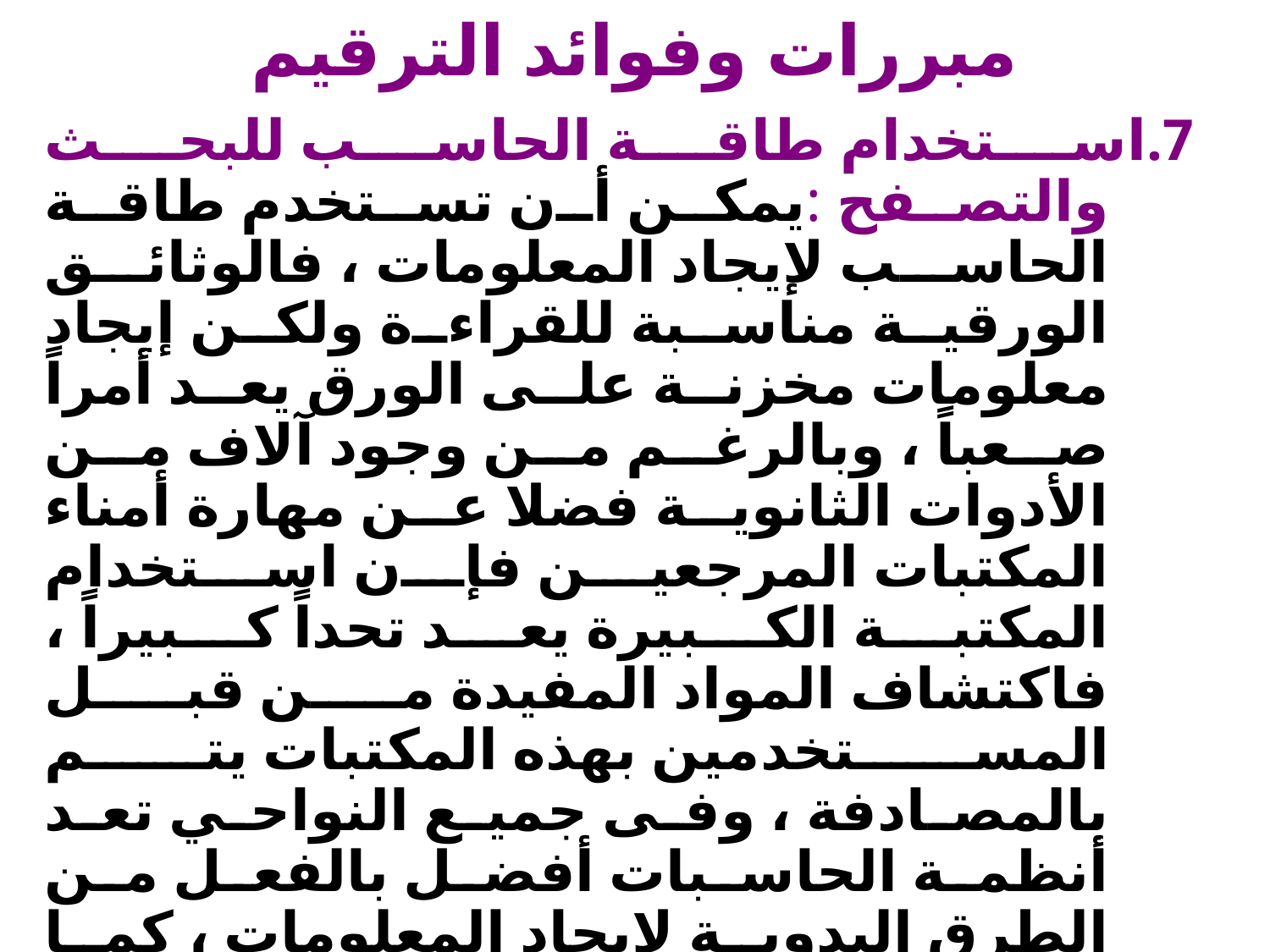

# مبررات وفوائد الترقيم
7.استخدام طاقة الحاسب للبحث والتصفح :يمكن أن تستخدم طاقة الحاسب لإيجاد المعلومات ، فالوثائق الورقية مناسبة للقراءة ولكن إيجاد معلومات مخزنة على الورق يعد أمراً صعباً ، وبالرغم من وجود آلاف من الأدوات الثانوية فضلا عن مهارة أمناء المكتبات المرجعين فإن استخدام المكتبة الكبيرة يعد تحداً كبيراً ، فاكتشاف المواد المفيدة من قبل المستخدمين بهذه المكتبات يتم بالمصادفة ، وفى جميع النواحي تعد أنظمة الحاسبات أفضل بالفعل من الطرق اليدوية لإيجاد المعلومات ، كما أن الحاسبات مفيدة بشكل خاص للعمل المرجعي الذي يتضمن قفزات متكررة من مصدر واحد من المعلومات إلى الآخر